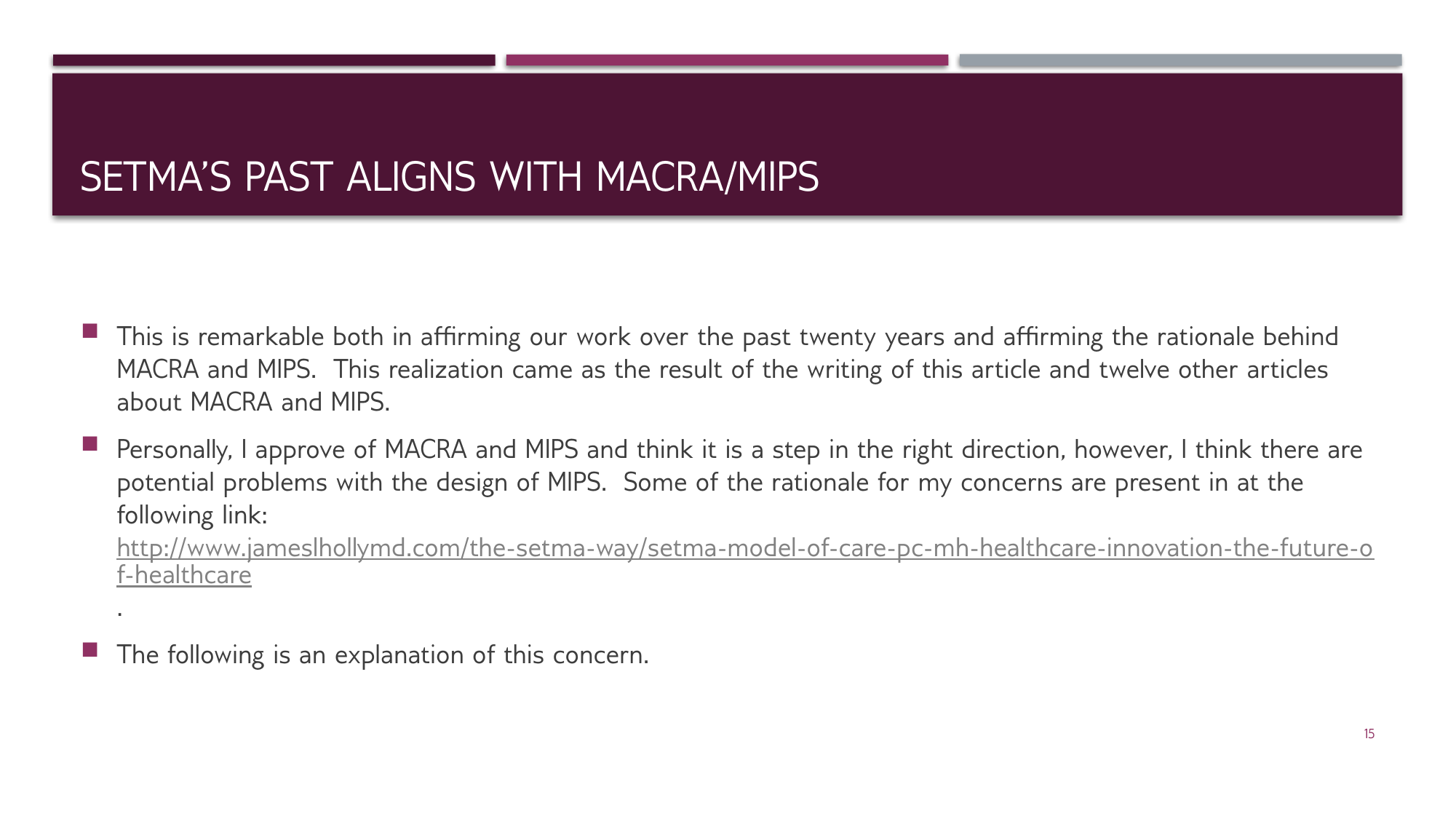

# SETMA’s Past ALIGNS with MACRA/MIPS
This is remarkable both in affirming our work over the past twenty years and affirming the rationale behind MACRA and MIPS.  This realization came as the result of the writing of this article and twelve other articles about MACRA and MIPS.
Personally, I approve of MACRA and MIPS and think it is a step in the right direction, however, I think there are potential problems with the design of MIPS.  Some of the rationale for my concerns are present in at the following link:  http://www.jameslhollymd.com/the-setma-way/setma-model-of-care-pc-mh-healthcare-innovation-the-future-of-healthcare.
The following is an explanation of this concern.
15